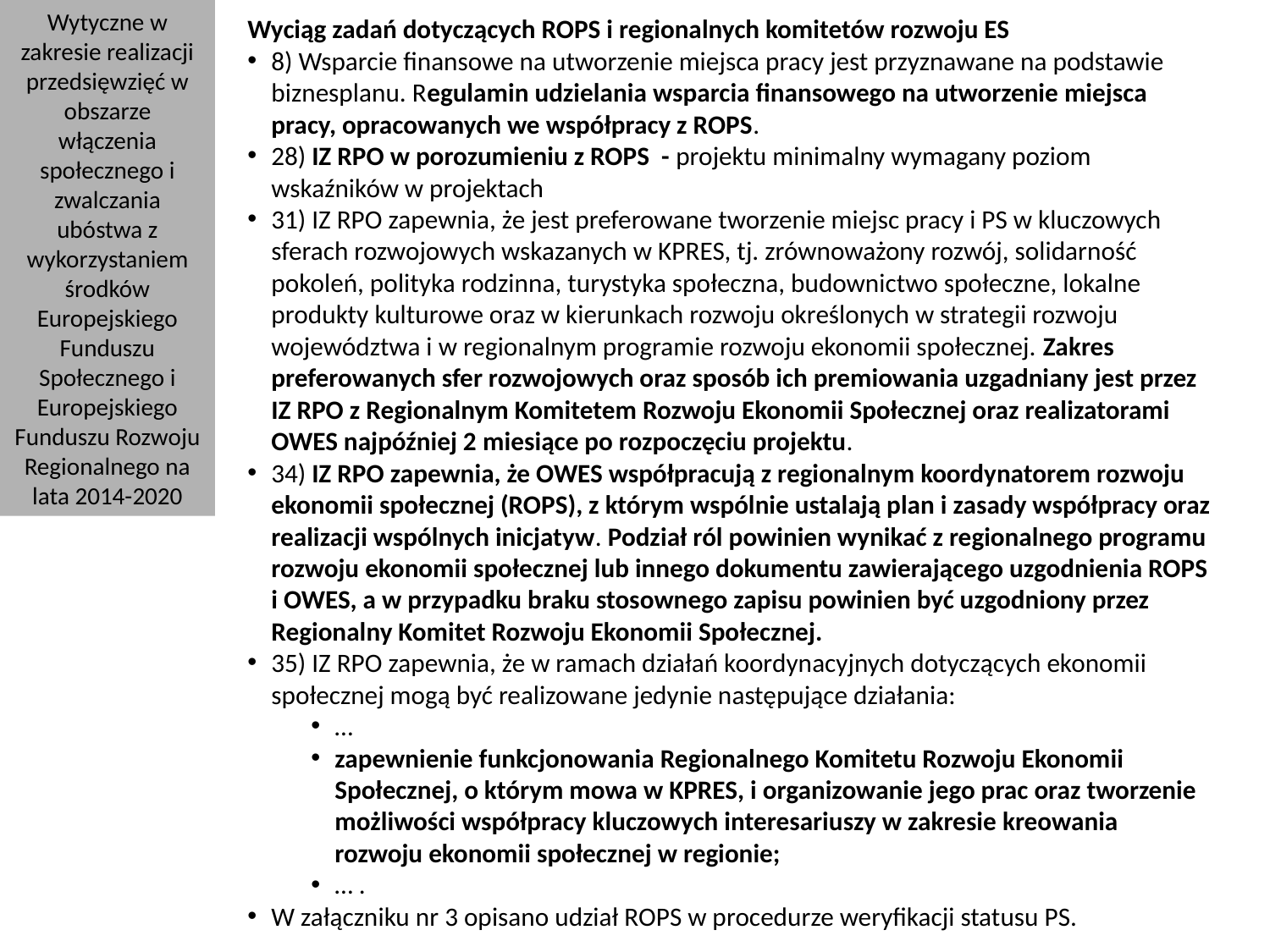

Wytyczne w zakresie realizacji przedsięwzięć w obszarze włączenia społecznego i zwalczania ubóstwa z wykorzystaniem środków Europejskiego Funduszu Społecznego i Europejskiego Funduszu Rozwoju Regionalnego na lata 2014-2020
Wyciąg zadań dotyczących ROPS i regionalnych komitetów rozwoju ES
8) Wsparcie finansowe na utworzenie miejsca pracy jest przyznawane na podstawie biznesplanu. Regulamin udzielania wsparcia finansowego na utworzenie miejsca pracy, opracowanych we współpracy z ROPS.
28) IZ RPO w porozumieniu z ROPS  - projektu minimalny wymagany poziom wskaźników w projektach
31) IZ RPO zapewnia, że jest preferowane tworzenie miejsc pracy i PS w kluczowych sferach rozwojowych wskazanych w KPRES, tj. zrównoważony rozwój, solidarność pokoleń, polityka rodzinna, turystyka społeczna, budownictwo społeczne, lokalne produkty kulturowe oraz w kierunkach rozwoju określonych w strategii rozwoju województwa i w regionalnym programie rozwoju ekonomii społecznej. Zakres preferowanych sfer rozwojowych oraz sposób ich premiowania uzgadniany jest przez IZ RPO z Regionalnym Komitetem Rozwoju Ekonomii Społecznej oraz realizatorami OWES najpóźniej 2 miesiące po rozpoczęciu projektu.
34) IZ RPO zapewnia, że OWES współpracują z regionalnym koordynatorem rozwoju ekonomii społecznej (ROPS), z którym wspólnie ustalają plan i zasady współpracy oraz realizacji wspólnych inicjatyw. Podział ról powinien wynikać z regionalnego programu rozwoju ekonomii społecznej lub innego dokumentu zawierającego uzgodnienia ROPS i OWES, a w przypadku braku stosownego zapisu powinien być uzgodniony przez Regionalny Komitet Rozwoju Ekonomii Społecznej.
35) IZ RPO zapewnia, że w ramach działań koordynacyjnych dotyczących ekonomii społecznej mogą być realizowane jedynie następujące działania:
…
zapewnienie funkcjonowania Regionalnego Komitetu Rozwoju Ekonomii Społecznej, o którym mowa w KPRES, i organizowanie jego prac oraz tworzenie możliwości współpracy kluczowych interesariuszy w zakresie kreowania rozwoju ekonomii społecznej w regionie;
… .
W załączniku nr 3 opisano udział ROPS w procedurze weryfikacji statusu PS.